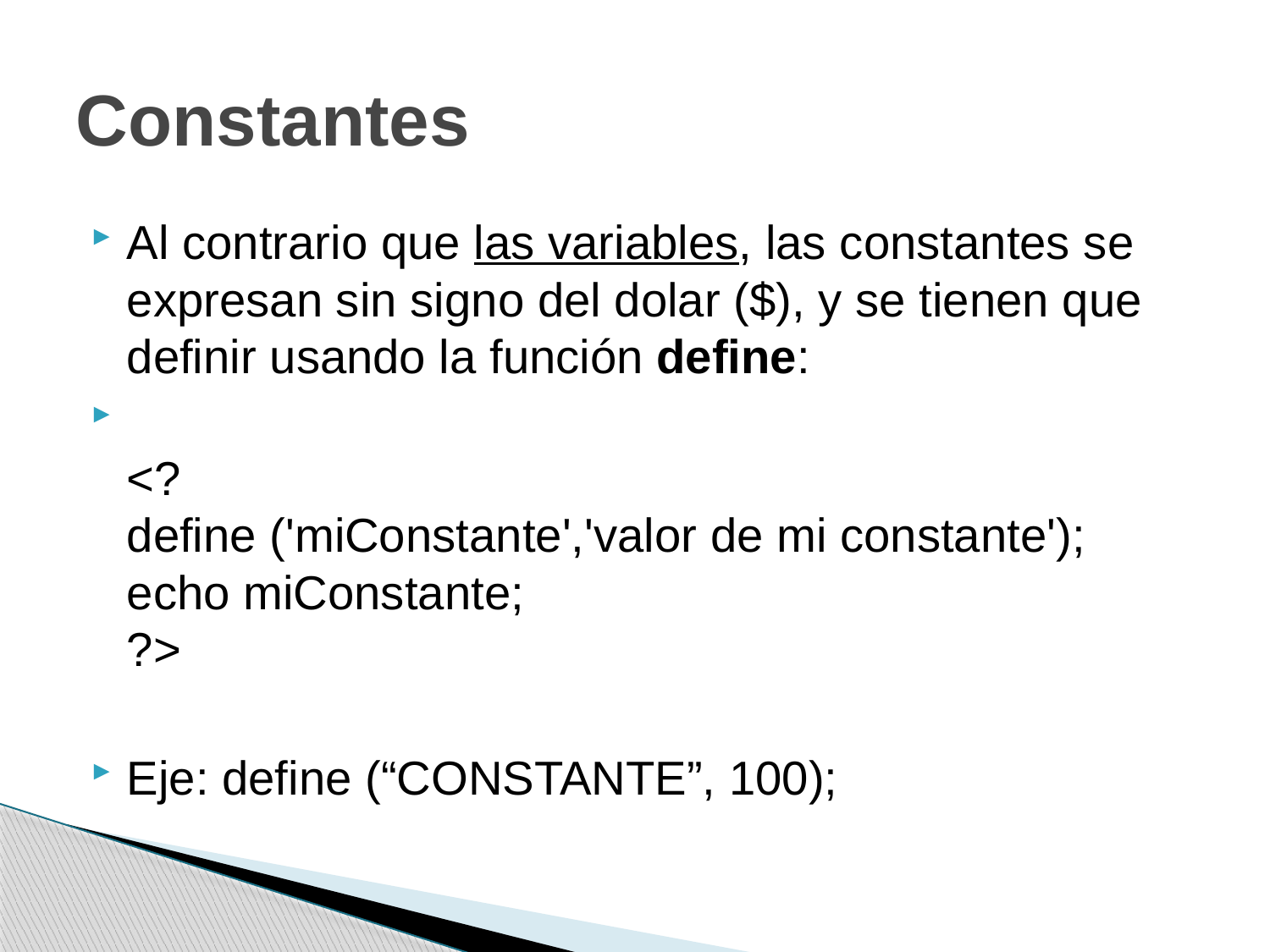

# Constantes
Al contrario que las variables, las constantes se expresan sin signo del dolar ($), y se tienen que definir usando la función define:
<?
define ('miConstante','valor de mi constante');
echo miConstante;
?>

Eje: define (“CONSTANTE”, 100);